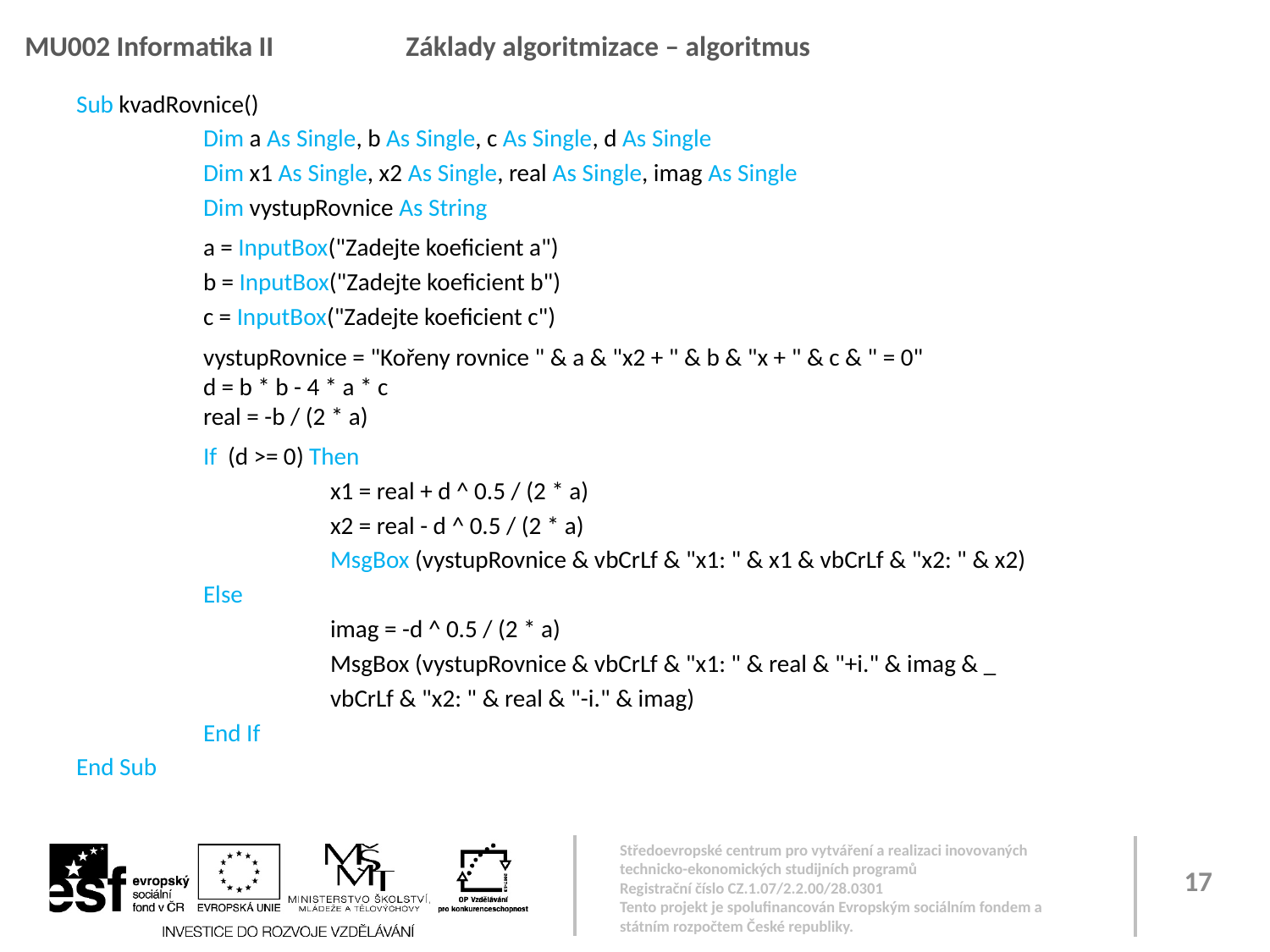

MU002 Informatika II		Základy algoritmizace – algoritmus
Sub kvadRovnice()
	Dim a As Single, b As Single, c As Single, d As Single
	Dim x1 As Single, x2 As Single, real As Single, imag As Single
	Dim vystupRovnice As String
	a = InputBox("Zadejte koeficient a")
	b = InputBox("Zadejte koeficient b")
	c = InputBox("Zadejte koeficient c")
	vystupRovnice = "Kořeny rovnice " & a & "x2 + " & b & "x + " & c & " = 0"
	d = b * b - 4 * a * c
	real = -b / (2 * a)
	If  (d >= 0) Then
	  	x1 = real + d ^ 0.5 / (2 * a)
 		x2 = real - d ^ 0.5 / (2 * a)
		MsgBox (vystupRovnice & vbCrLf & "x1: " & x1 & vbCrLf & "x2: " & x2)
	Else
		imag = -d ^ 0.5 / (2 * a)
		MsgBox (vystupRovnice & vbCrLf & "x1: " & real & "+i." & imag & _
		vbCrLf & "x2: " & real & "-i." & imag)
	End If
End Sub